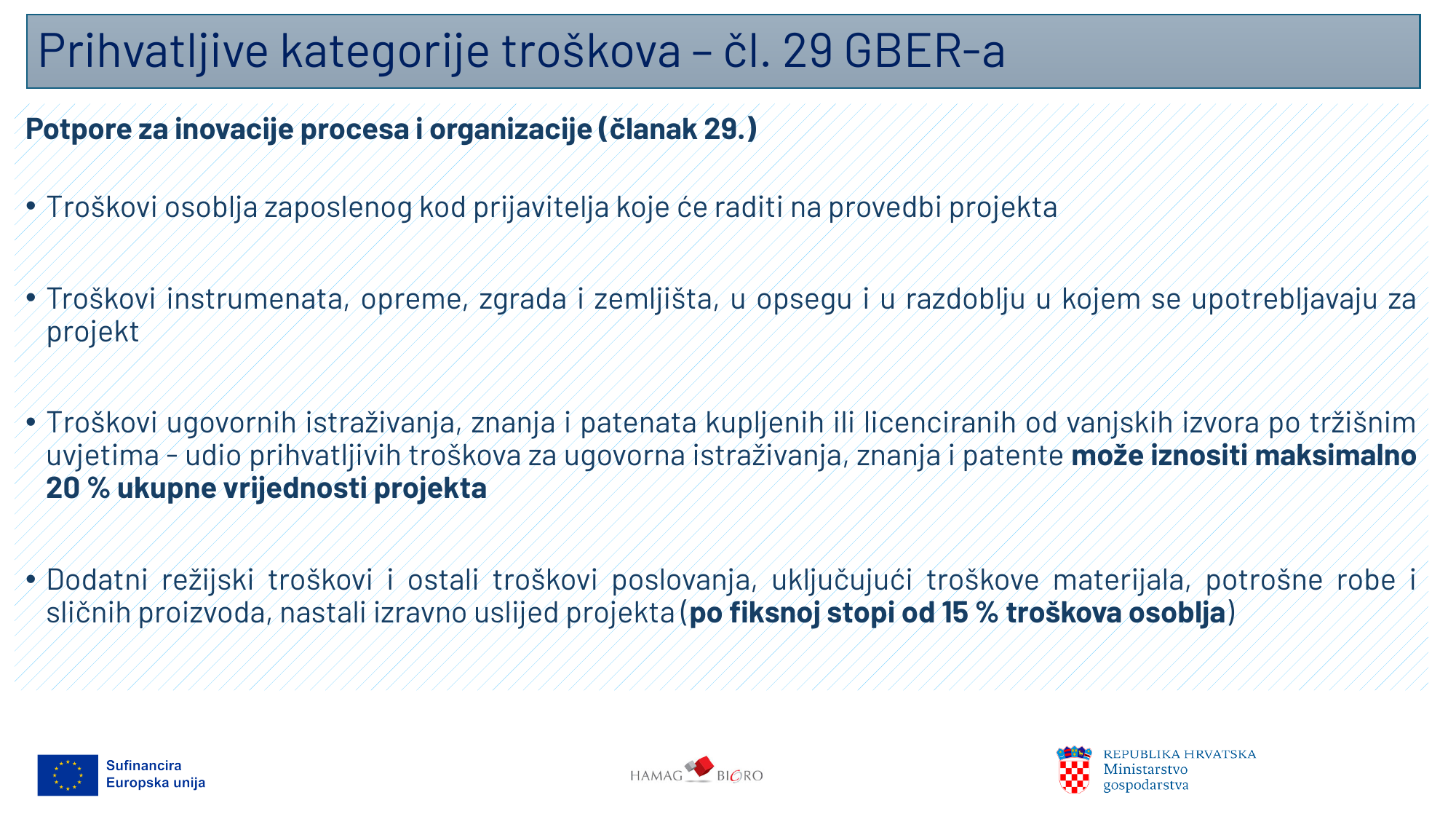

# Prihvatljive kategorije troškova – čl. 29 GBER-a
Potpore za inovacije procesa i organizacije (članak 29.)

Troškovi osoblja zaposlenog kod prijavitelja koje će raditi na provedbi projekta

Troškovi instrumenata, opreme, zgrada i zemljišta, u opsegu i u razdoblju u kojem se upotrebljavaju za projekt

Troškovi ugovornih istraživanja, znanja i patenata kupljenih ili licenciranih od vanjskih izvora po tržišnim uvjetima - udio prihvatljivih troškova za ugovorna istraživanja, znanja i patente može iznositi maksimalno 20 % ukupne vrijednosti projekta

Dodatni režijski troškovi i ostali troškovi poslovanja, uključujući troškove materijala, potrošne robe i sličnih proizvoda, nastali izravno uslijed projekta (po fiksnoj stopi od 15 % troškova osoblja)